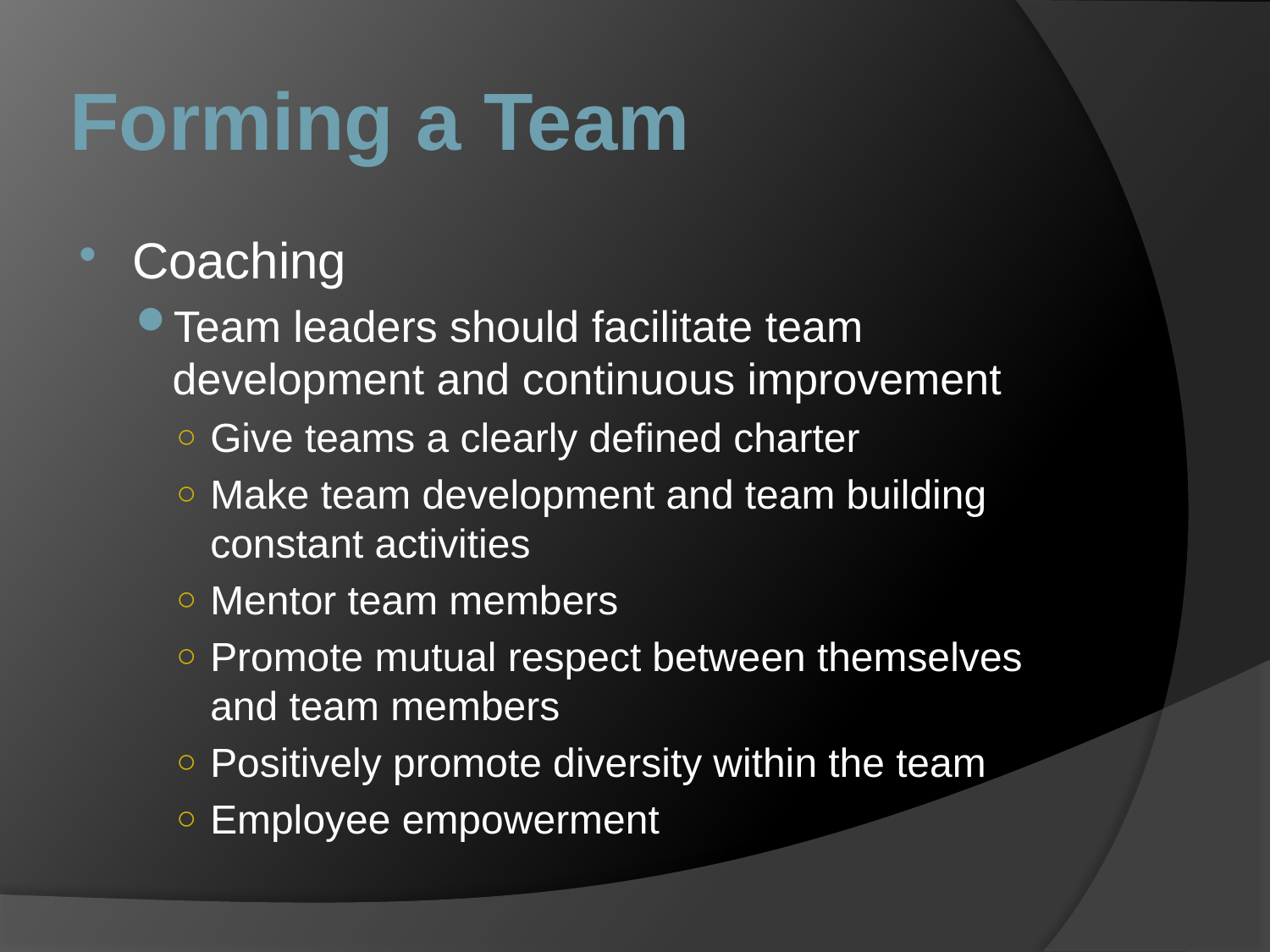

# Forming a Team
Coaching
Team leaders should facilitate team development and continuous improvement
Give teams a clearly defined charter
Make team development and team building constant activities
Mentor team members
Promote mutual respect between themselves and team members
Positively promote diversity within the team
Employee empowerment